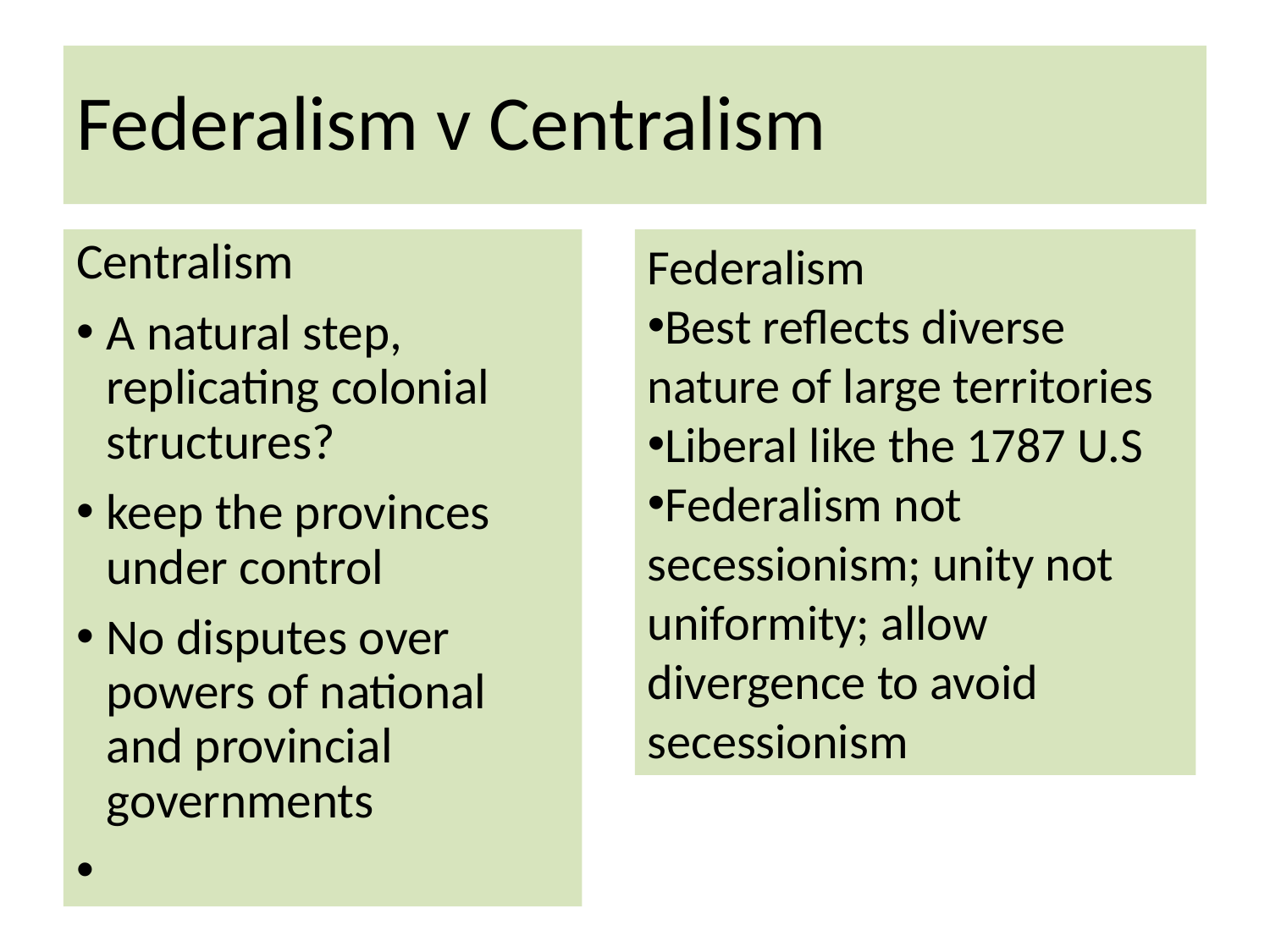

Federalism v Centralism
Centralism
A natural step, replicating colonial structures?
keep the provinces under control
No disputes over powers of national and provincial governments

Federalism
Best reflects diverse nature of large territories
Liberal like the 1787 U.S
Federalism not secessionism; unity not uniformity; allow divergence to avoid secessionism